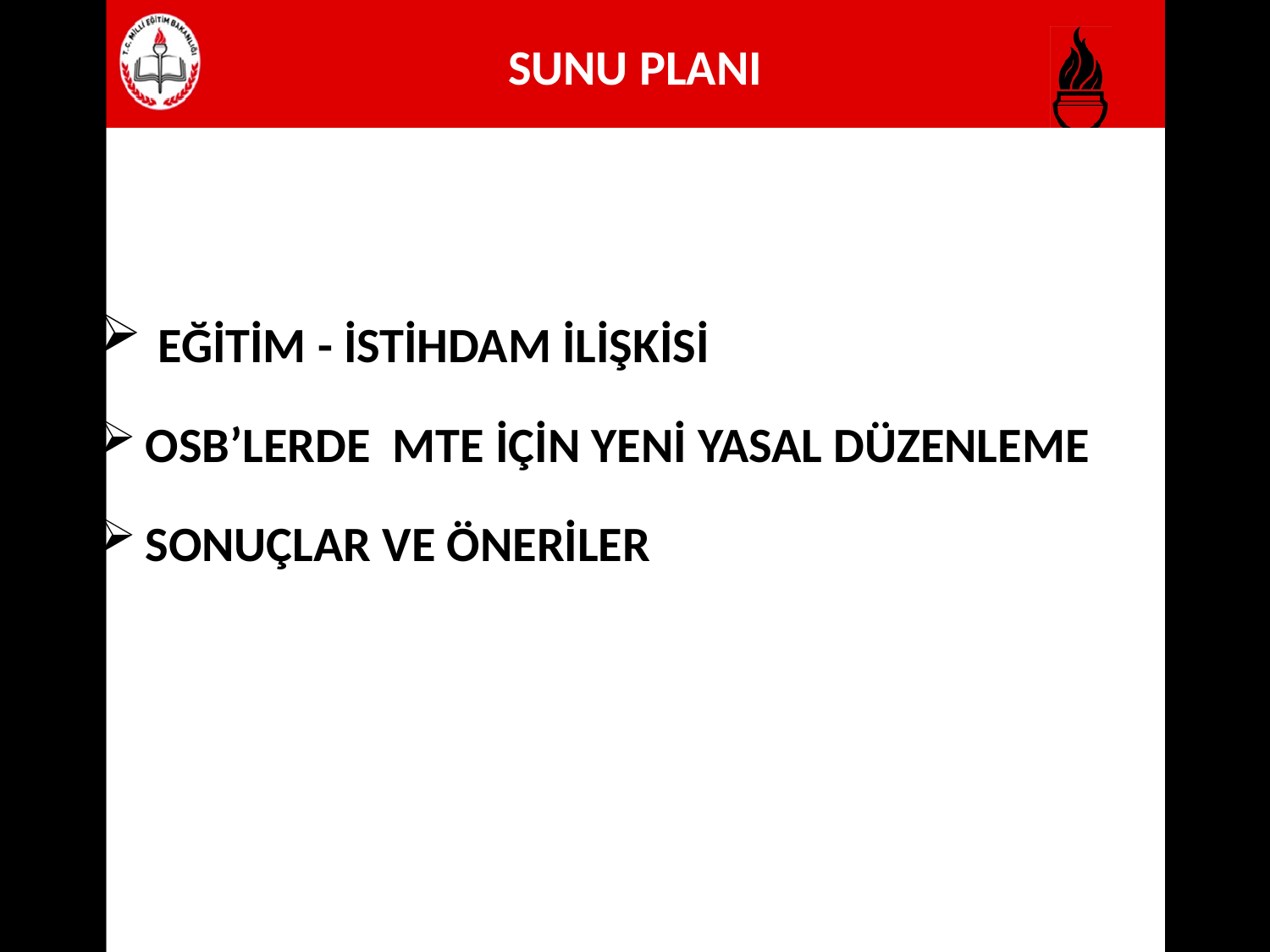

# SUNU PLANI
 EĞİTİM - İSTİHDAM İLİŞKİSİ
OSB’LERDE  MTE İÇİN YENİ YASAL DÜZENLEME
SONUÇLAR VE ÖNERİLER